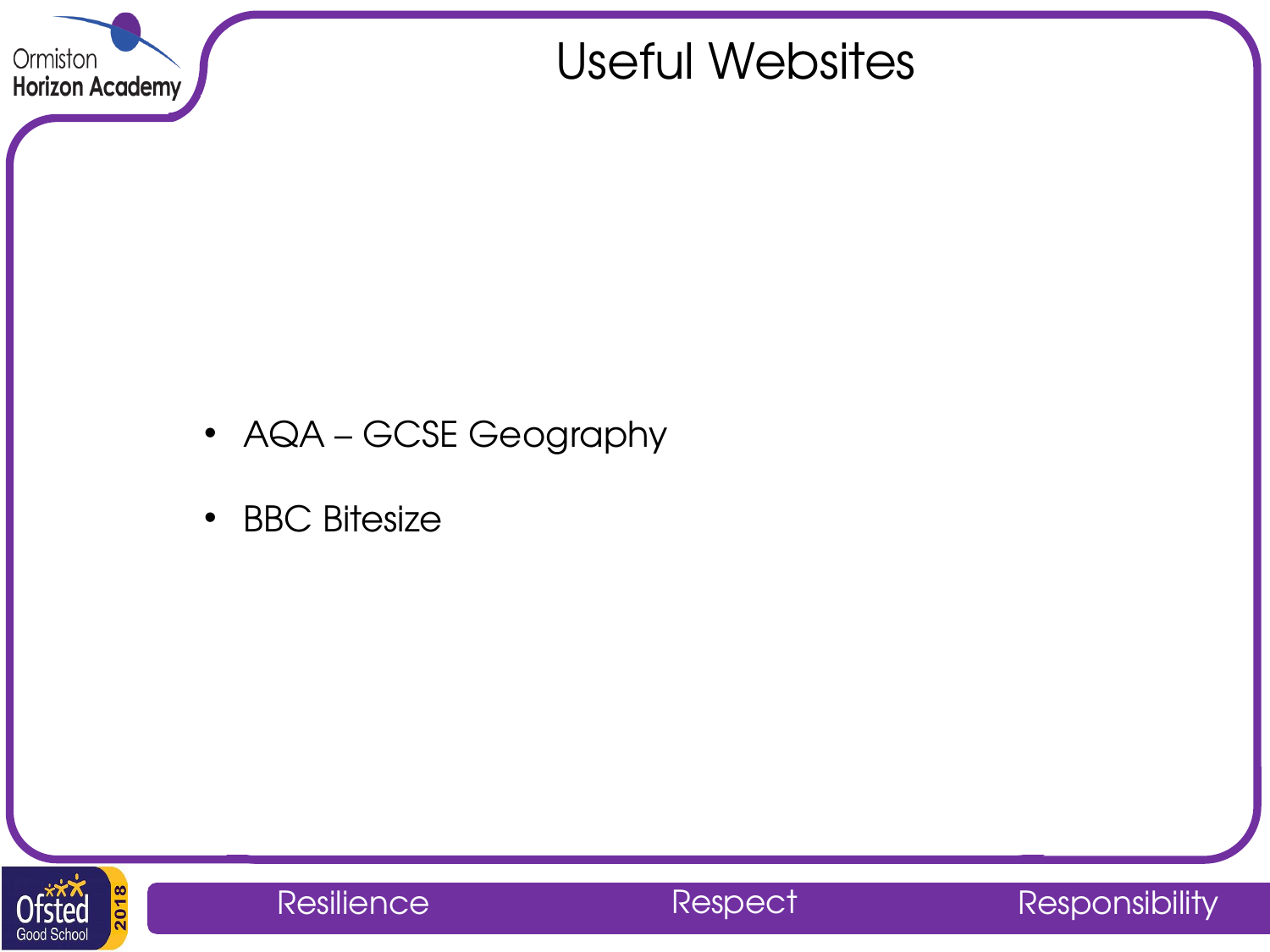

Useful Websites
AQA – GCSE Geography

BBC Bitesize